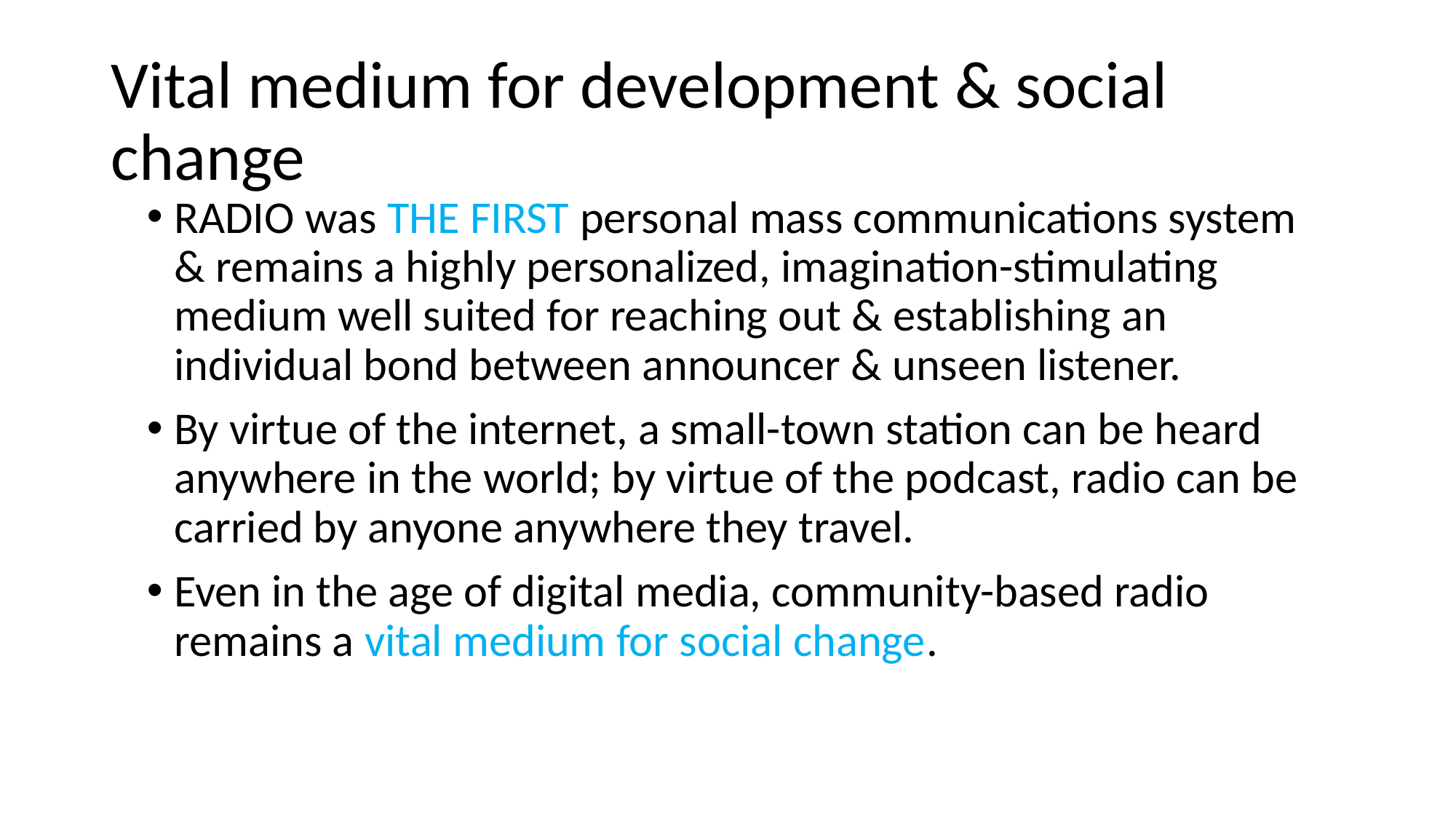

# Vital medium for development & social change
RADIO was THE FIRST personal mass communications system & remains a highly personalized, imagination-stimulating medium well suited for reaching out & establishing an individual bond between announcer & unseen listener.
By virtue of the internet, a small-town station can be heard anywhere in the world; by virtue of the podcast, radio can be carried by anyone anywhere they travel.
Even in the age of digital media, community-based radio remains a vital medium for social change.